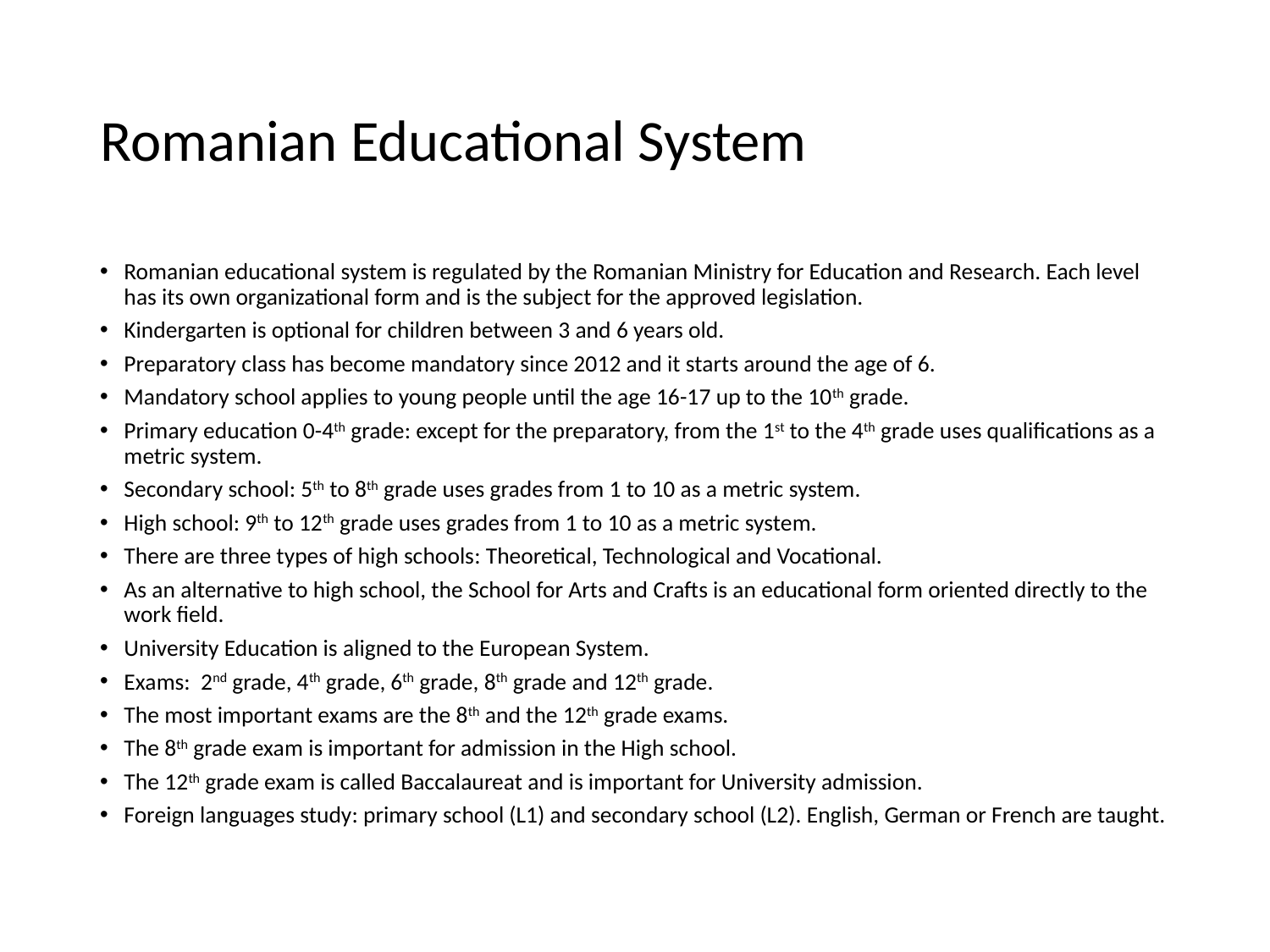

# Romanian Educational System
Romanian educational system is regulated by the Romanian Ministry for Education and Research. Each level has its own organizational form and is the subject for the approved legislation.
Kindergarten is optional for children between 3 and 6 years old.
Preparatory class has become mandatory since 2012 and it starts around the age of 6.
Mandatory school applies to young people until the age 16-17 up to the 10th grade.
Primary education 0-4th grade: except for the preparatory, from the 1st to the 4th grade uses qualifications as a metric system.
Secondary school: 5th to 8th grade uses grades from 1 to 10 as a metric system.
High school: 9th to 12th grade uses grades from 1 to 10 as a metric system.
There are three types of high schools: Theoretical, Technological and Vocational.
As an alternative to high school, the School for Arts and Crafts is an educational form oriented directly to the work field.
University Education is aligned to the European System.
Exams:  2nd grade, 4th grade, 6th grade, 8th grade and 12th grade.
The most important exams are the 8th and the 12th grade exams.
The 8th grade exam is important for admission in the High school.
The 12th grade exam is called Baccalaureat and is important for University admission.
Foreign languages study: primary school (L1) and secondary school (L2). English, German or French are taught.